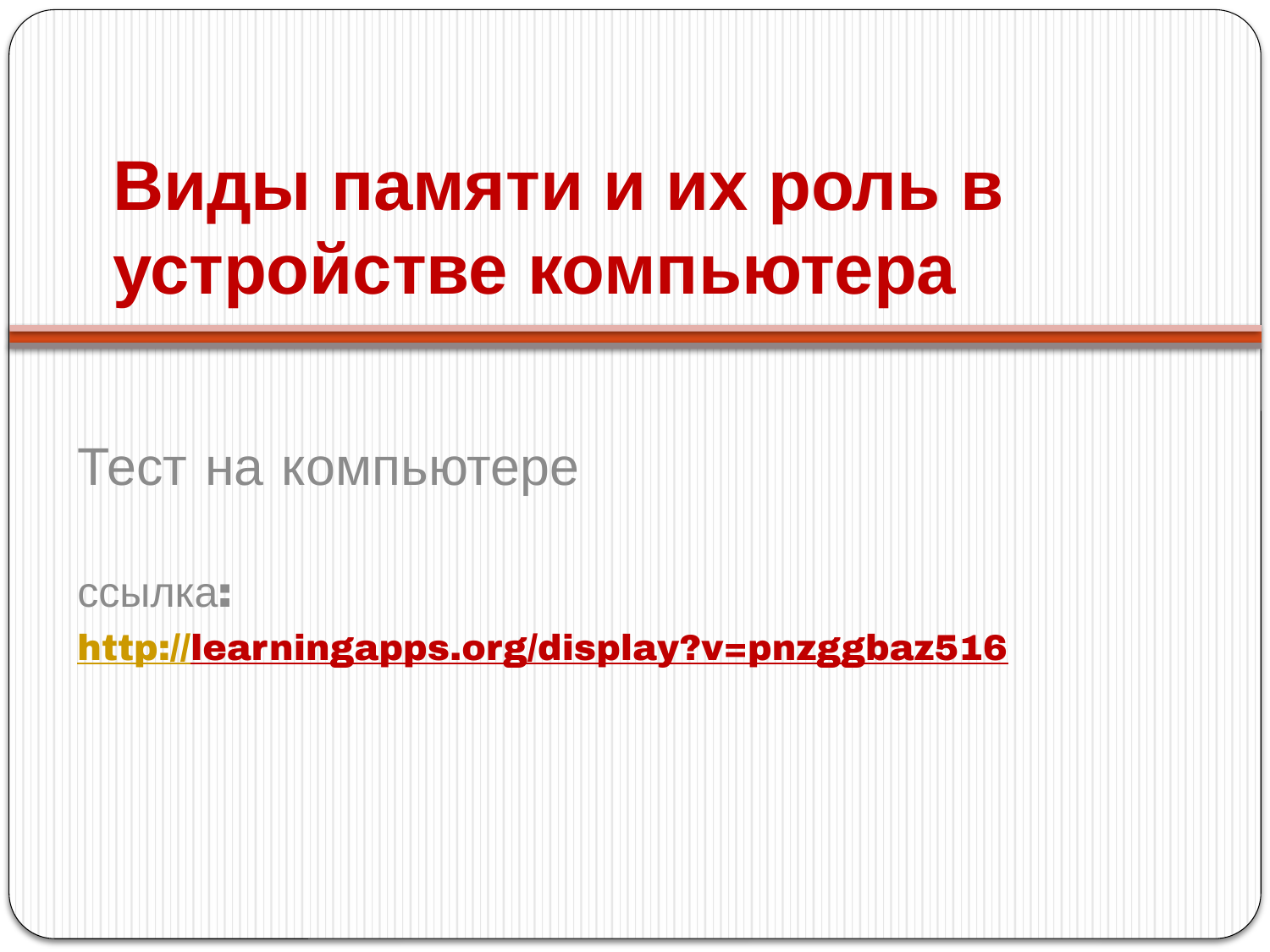

# Виды памяти и их роль в устройстве компьютера

Тест на компьютере

ссылка:
http://learningapps.org/display?v=pnzggbaz516